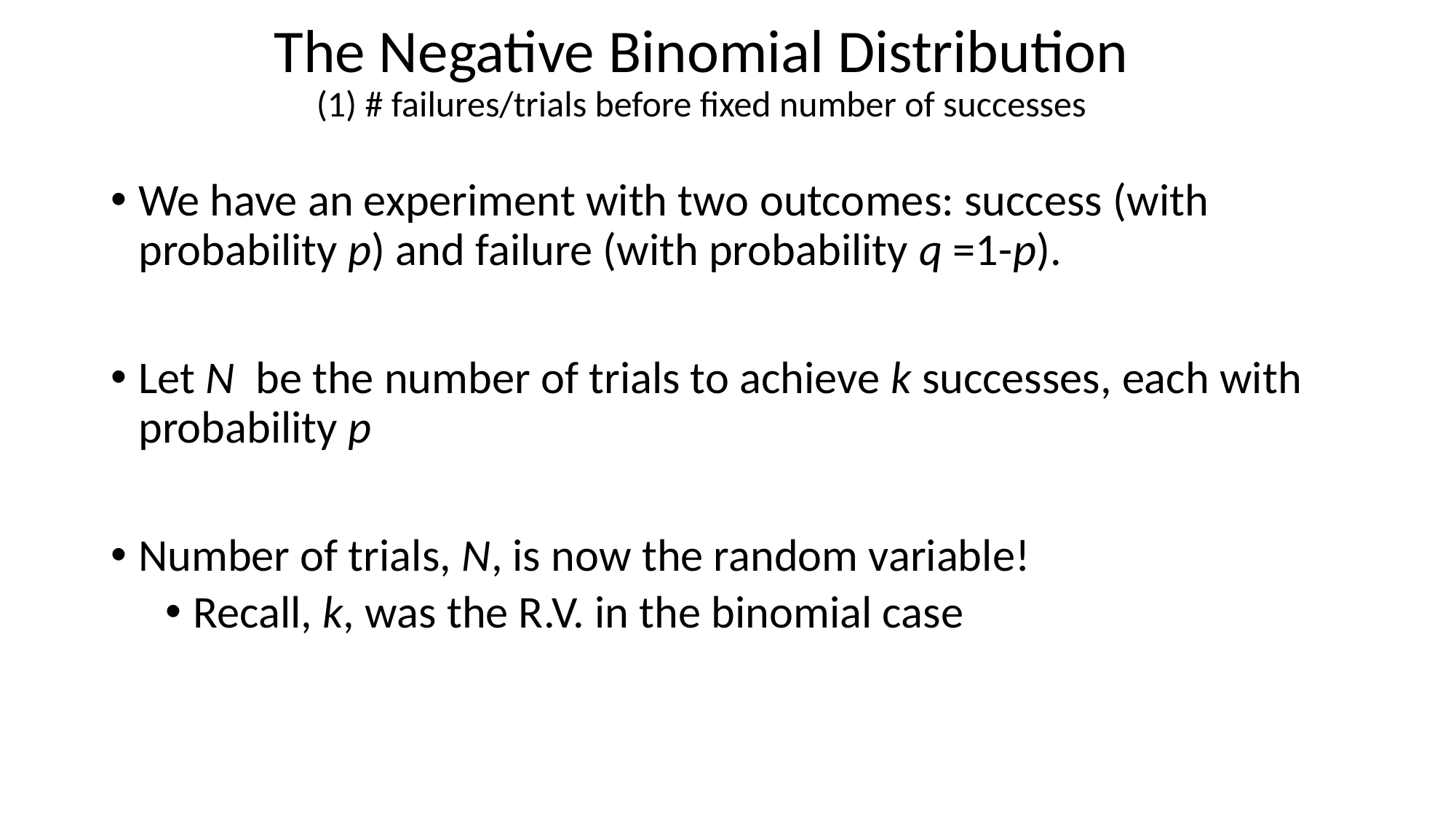

# The Negative Binomial Distribution (1) # failures/trials before fixed number of successes
We have an experiment with two outcomes: success (with probability p) and failure (with probability q =1-p).

Let N  be the number of trials to achieve k successes, each with probability p

Number of trials, N, is now the random variable!
Recall, k, was the R.V. in the binomial case